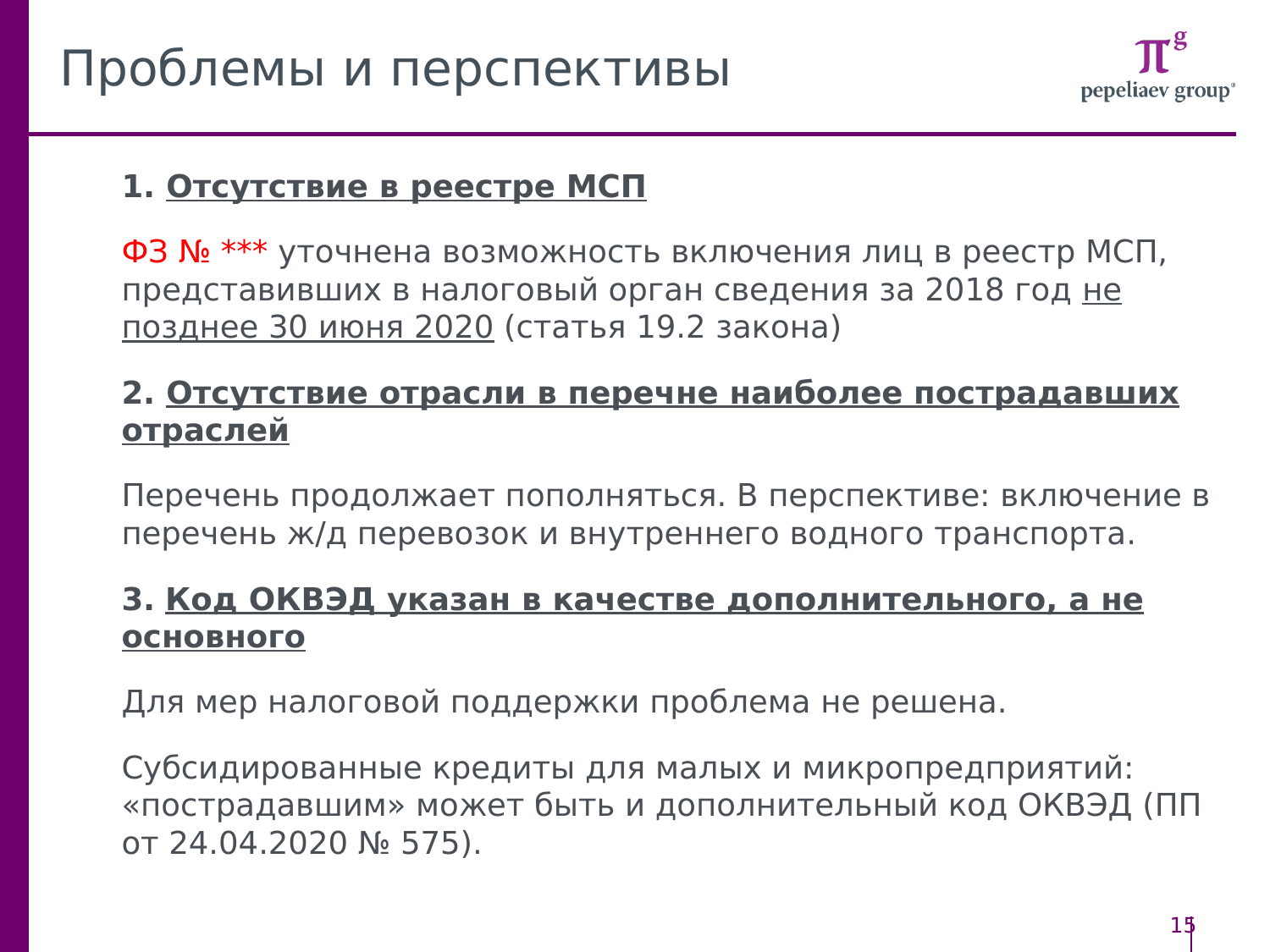

# Проблемы и перспективы
1. Отсутствие в реестре МСП
ФЗ № *** уточнена возможность включения лиц в реестр МСП, представивших в налоговый орган сведения за 2018 год не позднее 30 июня 2020 (статья 19.2 закона)
2. Отсутствие отрасли в перечне наиболее пострадавших отраслей
Перечень продолжает пополняться. В перспективе: включение в перечень ж/д перевозок и внутреннего водного транспорта.
3. Код ОКВЭД указан в качестве дополнительного, а не основного
Для мер налоговой поддержки проблема не решена.
Субсидированные кредиты для малых и микропредприятий: «пострадавшим» может быть и дополнительный код ОКВЭД (ПП от 24.04.2020 № 575).